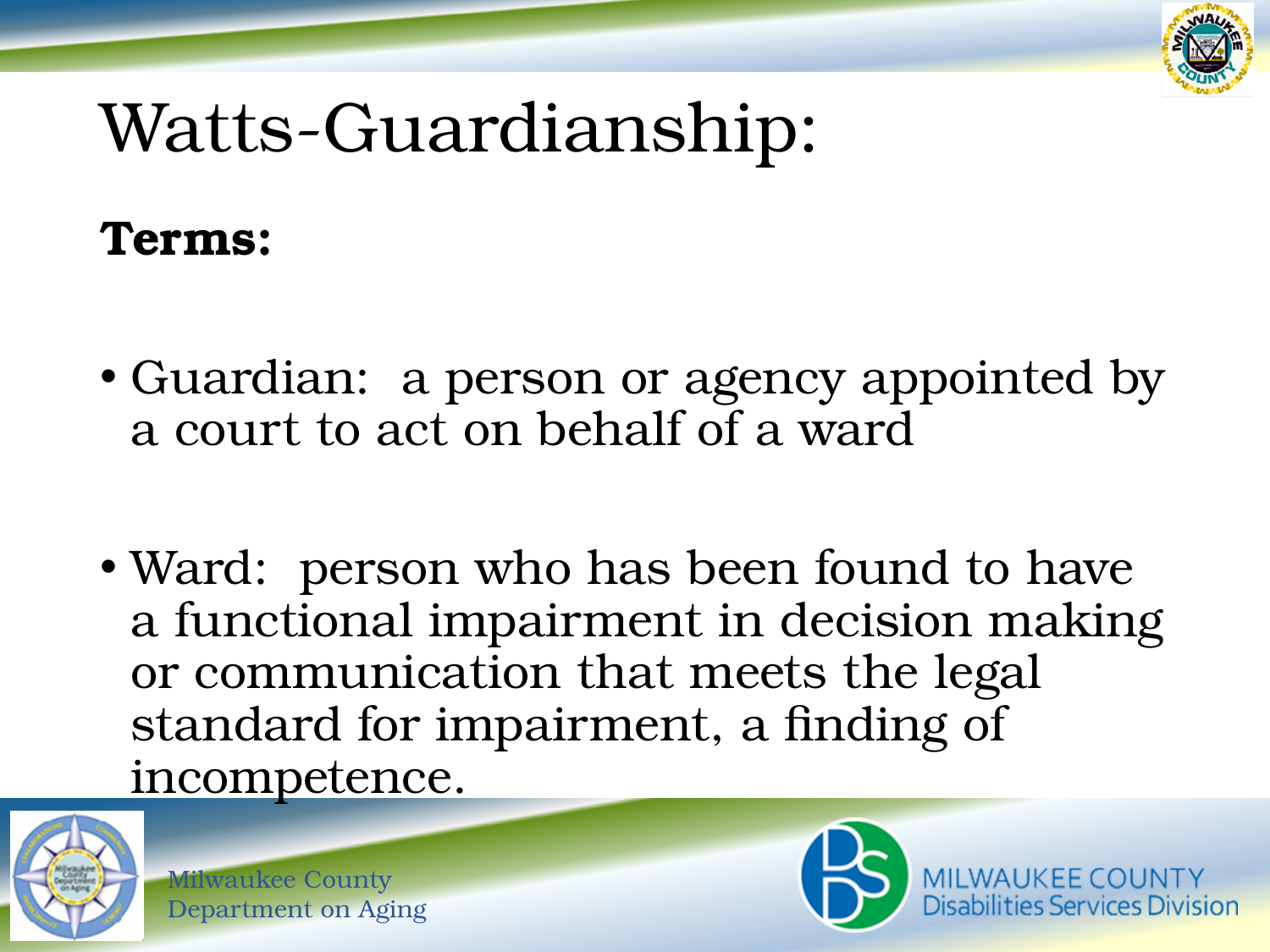

# Watts-Guardianship:
Terms:

Guardian:  a person or agency appointed by a court to act on behalf of a ward

Ward:  person who has been found to have a functional impairment in decision making or communication that meets the legal standard for impairment, a finding of incompetence.